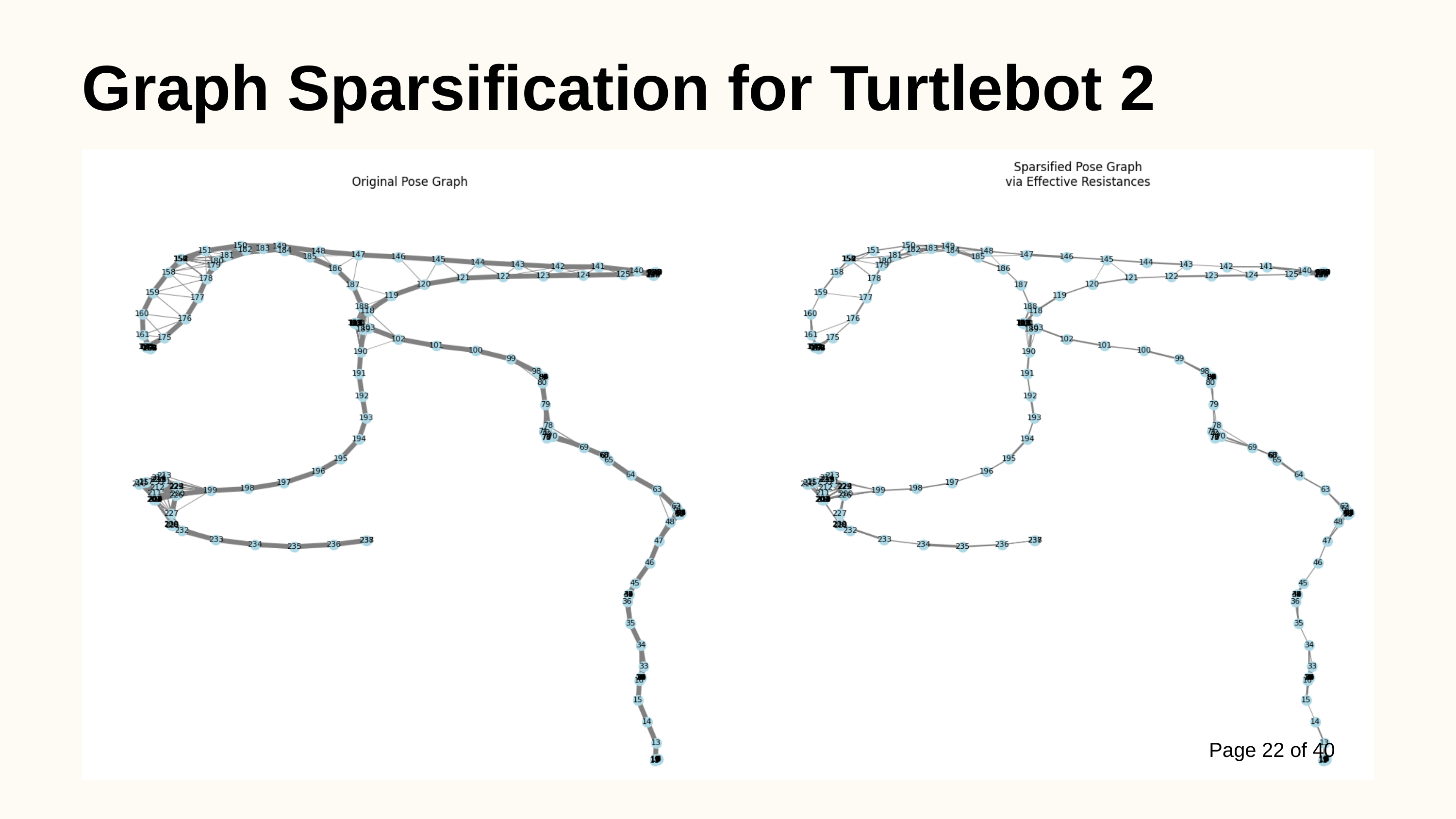

Graph Sparsification for Turtlebot 2

Page 22 of 40